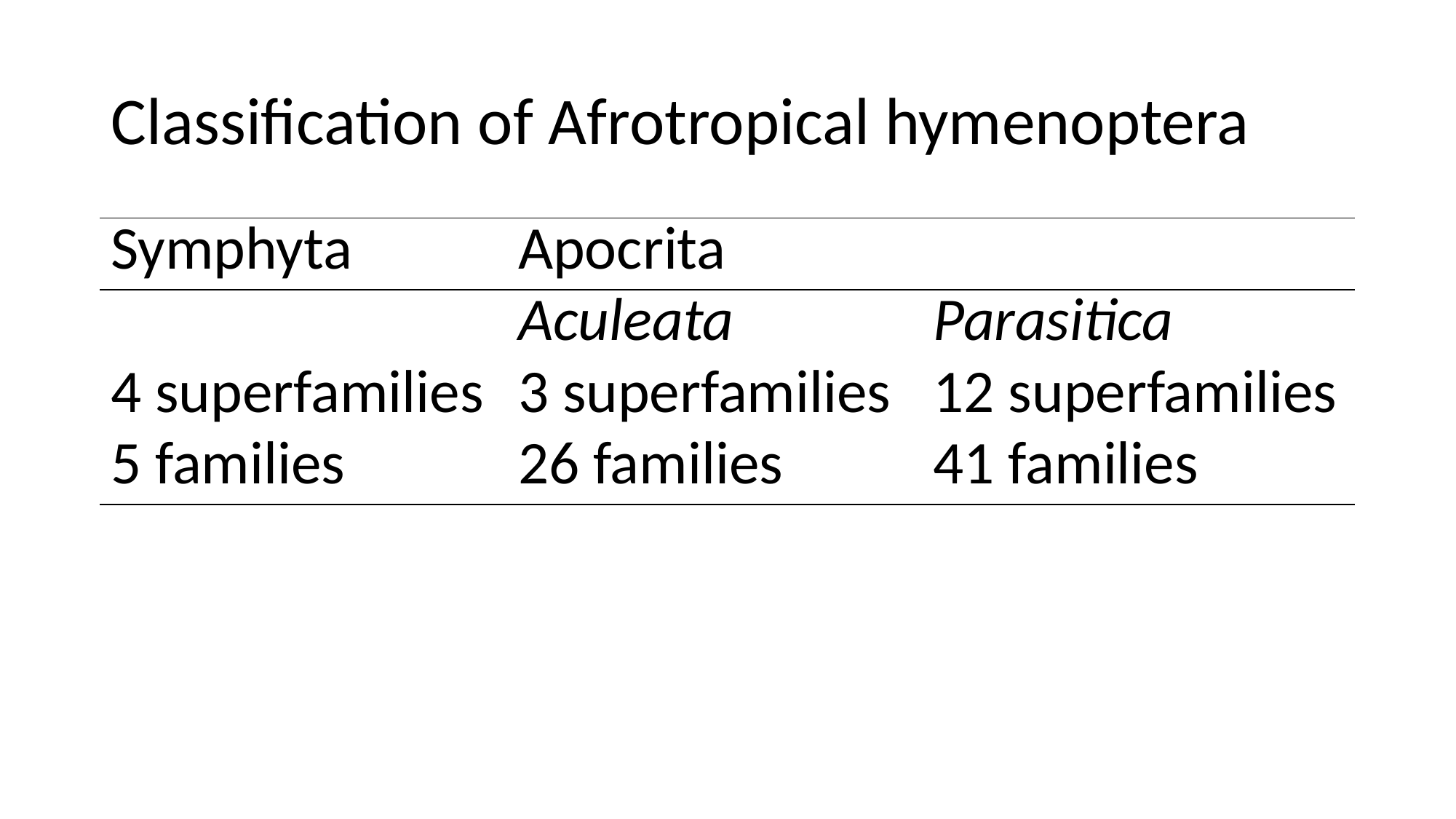

# Classification of Afrotropical hymenoptera
| Symphyta | Apocrita |  |
| --- | --- | --- |
|  | Aculeata | Parasitica |
| 4 superfamilies | 3 superfamilies | 12 superfamilies |
| 5 families | 26 families | 41 families |